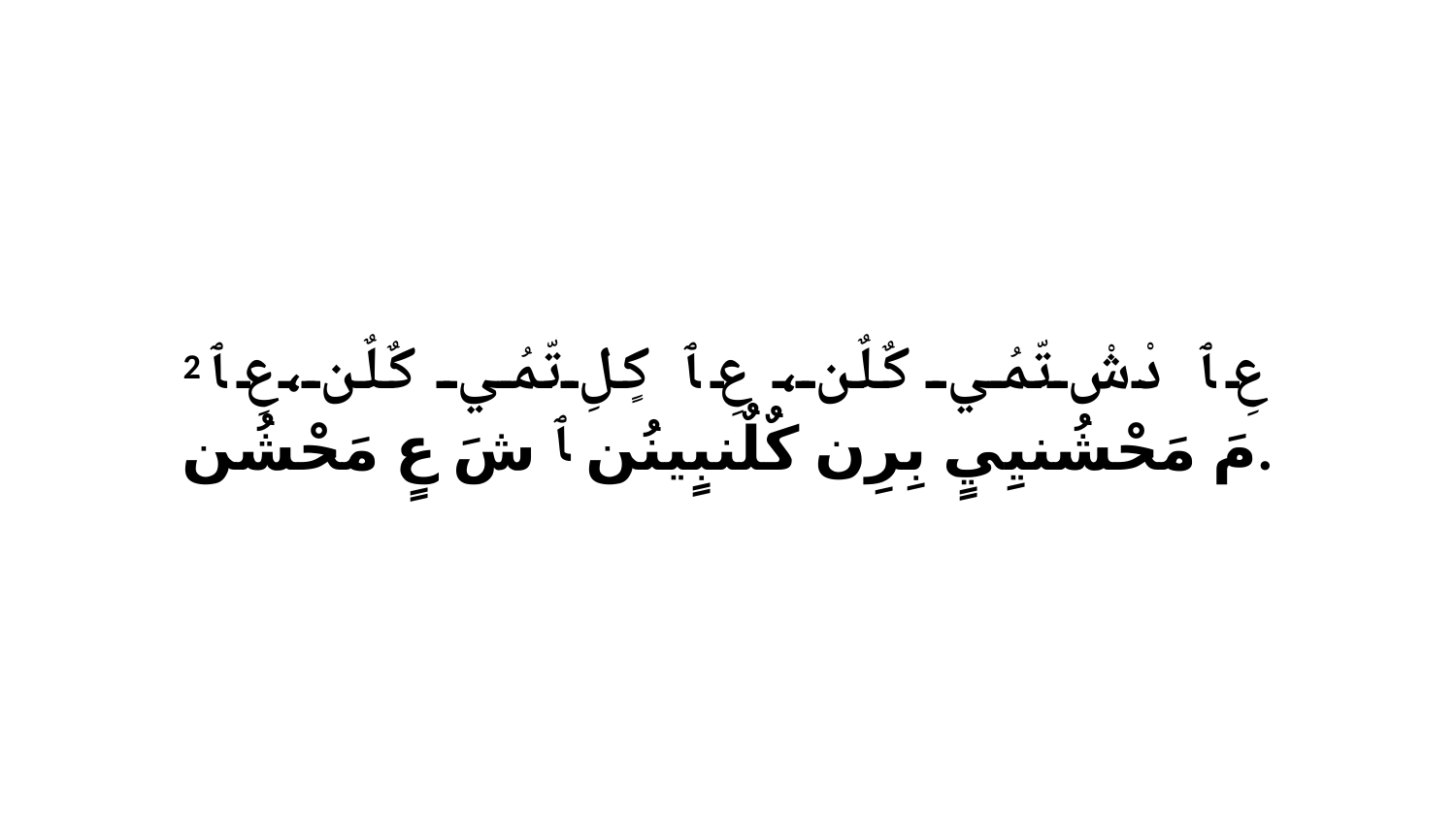

2 عِ ﭑ دْشْ تّمُي كٌلٌن، عِ ﭑ كٍلِ تّمُي كٌلٌن،عِ ﭑ مَ مَحْشُنيِيٍ بِرِن كٌلٌنبٍينُن ﭑ شَ عٍ مَحْشُن.